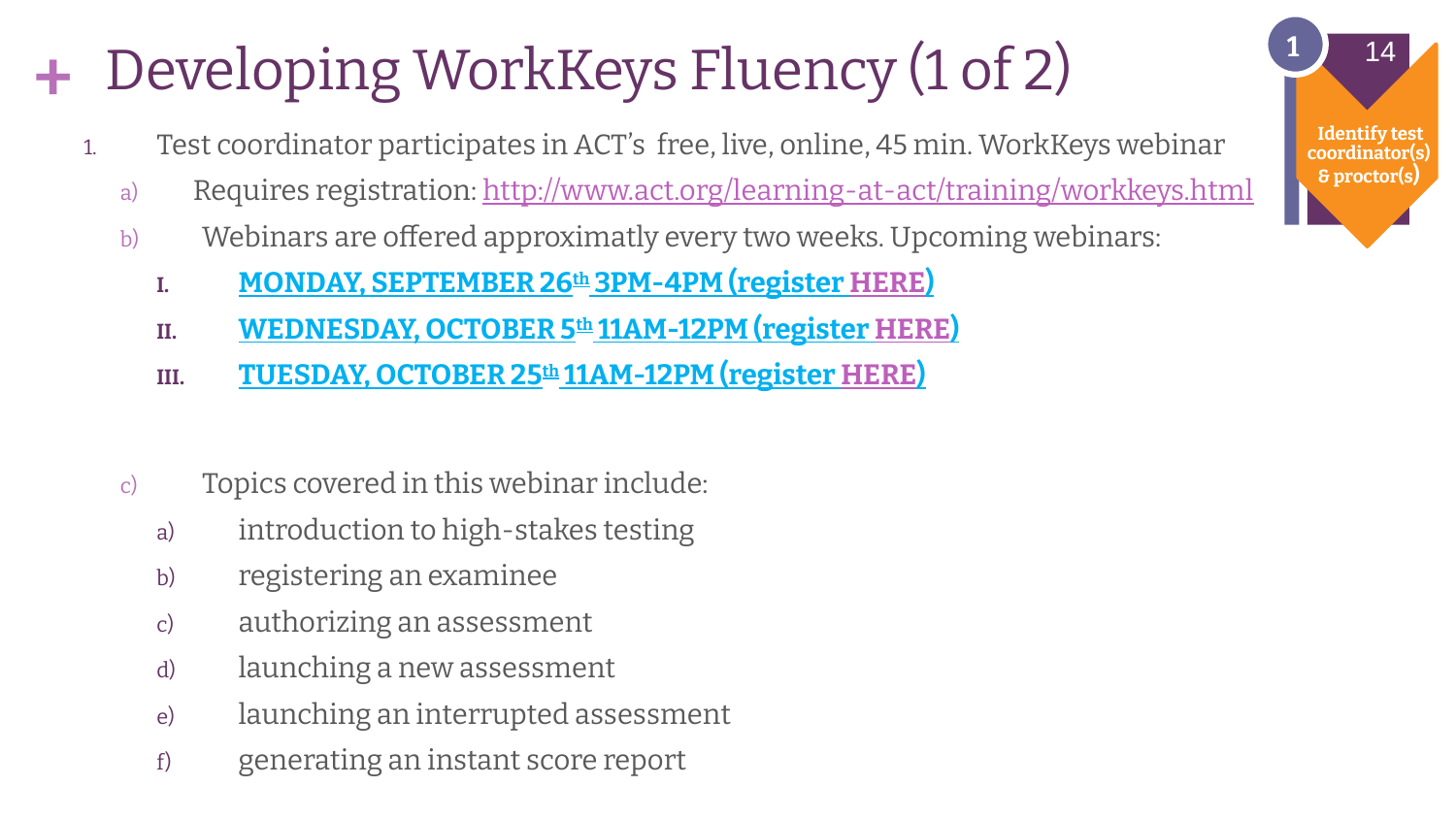

1
# Developing WorkKeys Fluency (1 of 2)
14

 Identify test coordinator(s) & proctor(s)
Test coordinator participates in ACT’s  free, live, online, 45 min. WorkKeys webinar
Requires registration: http://www.act.org/learning-at-act/training/workkeys.html
Webinars are offered approximatly every two weeks. Upcoming webinars:
MONDAY, SEPTEMBER 26th 3PM-4PM (register HERE)
WEDNESDAY, OCTOBER 5th 11AM-12PM (register HERE)
TUESDAY, OCTOBER 25th 11AM-12PM (register HERE)

Topics covered in this webinar include:
introduction to high-stakes testing
registering an examinee
authorizing an assessment
launching a new assessment
launching an interrupted assessment
generating an instant score report